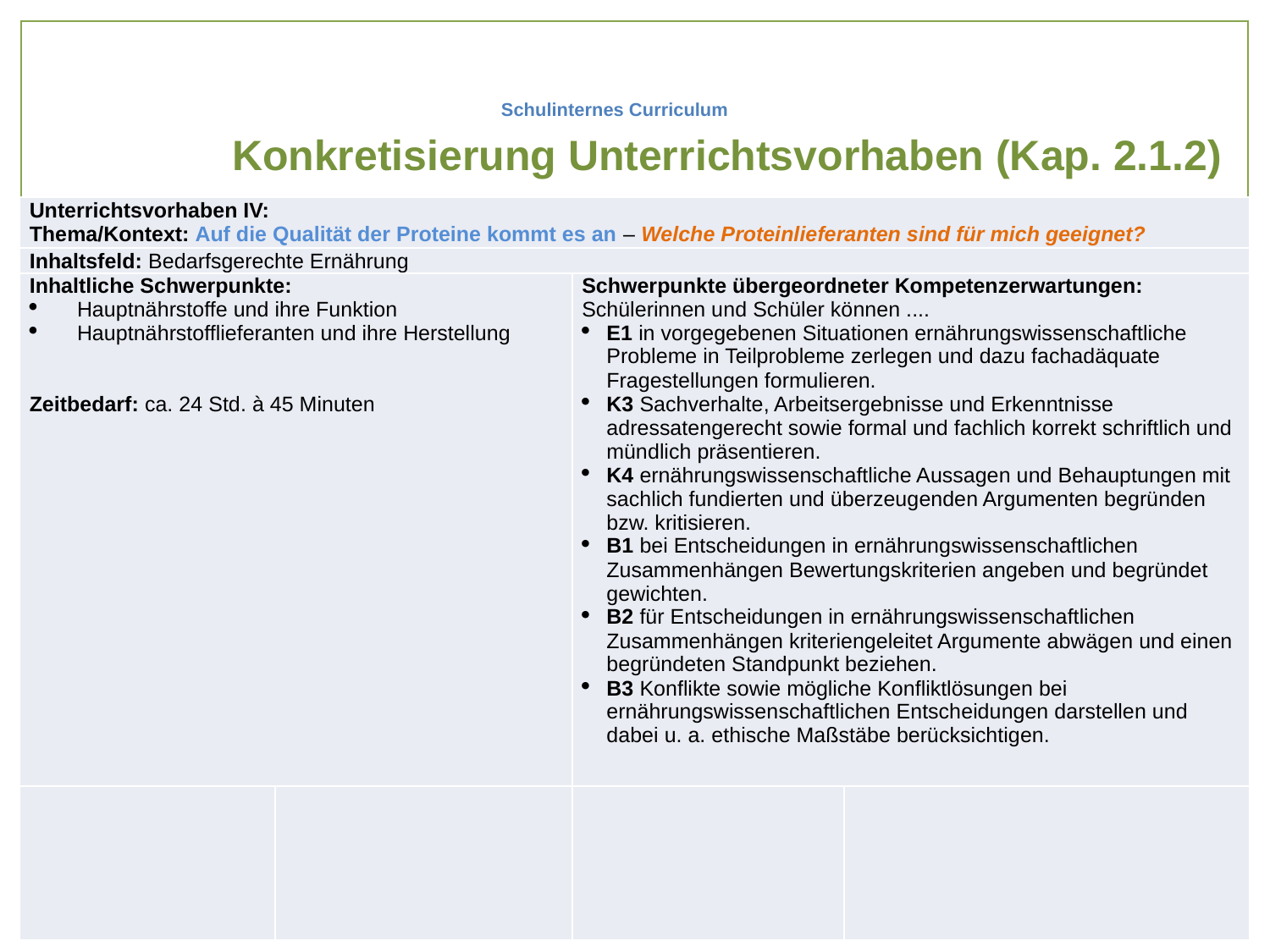

# Schulinternes Curriculum
Konkretisierung Unterrichtsvorhaben (Kap. 2.1.2)
| Unterrichtsvorhaben IV: Thema/Kontext: Auf die Qualität der Proteine kommt es an – Welche Proteinlieferanten sind für mich geeignet? |  |  |  |
| --- | --- | --- | --- |
| Inhaltsfeld: Bedarfsgerechte Ernährung |  |  |  |
| Inhaltliche Schwerpunkte: Hauptnährstoffe und ihre Funktion Hauptnährstofflieferanten und ihre Herstellung Zeitbedarf: ca. 24 Std. à 45 Minuten |  | Schwerpunkte übergeordneter Kompetenzerwartungen: Schülerinnen und Schüler können .... E1 in vorgegebenen Situationen ernährungswissenschaftliche Probleme in Teilprobleme zerlegen und dazu fachadäquate Fragestellungen formulieren. K3 Sachverhalte, Arbeitsergebnisse und Erkenntnisse adressatengerecht sowie formal und fachlich korrekt schriftlich und mündlich präsentieren. K4 ernährungswissenschaftliche Aussagen und Behauptungen mit sachlich fundierten und überzeugenden Argumenten begründen bzw. kritisieren. B1 bei Entscheidungen in ernährungswissenschaftlichen Zusammenhängen Bewertungskriterien angeben und begründet gewichten. B2 für Entscheidungen in ernährungswissenschaftlichen Zusammenhängen kriteriengeleitet Argumente abwägen und einen begründeten Standpunkt beziehen. B3 Konflikte sowie mögliche Konfliktlösungen bei ernährungswissenschaftlichen Entscheidungen darstellen und dabei u. a. ethische Maßstäbe berücksichtigen. |  |
|  |  |  |  |
11